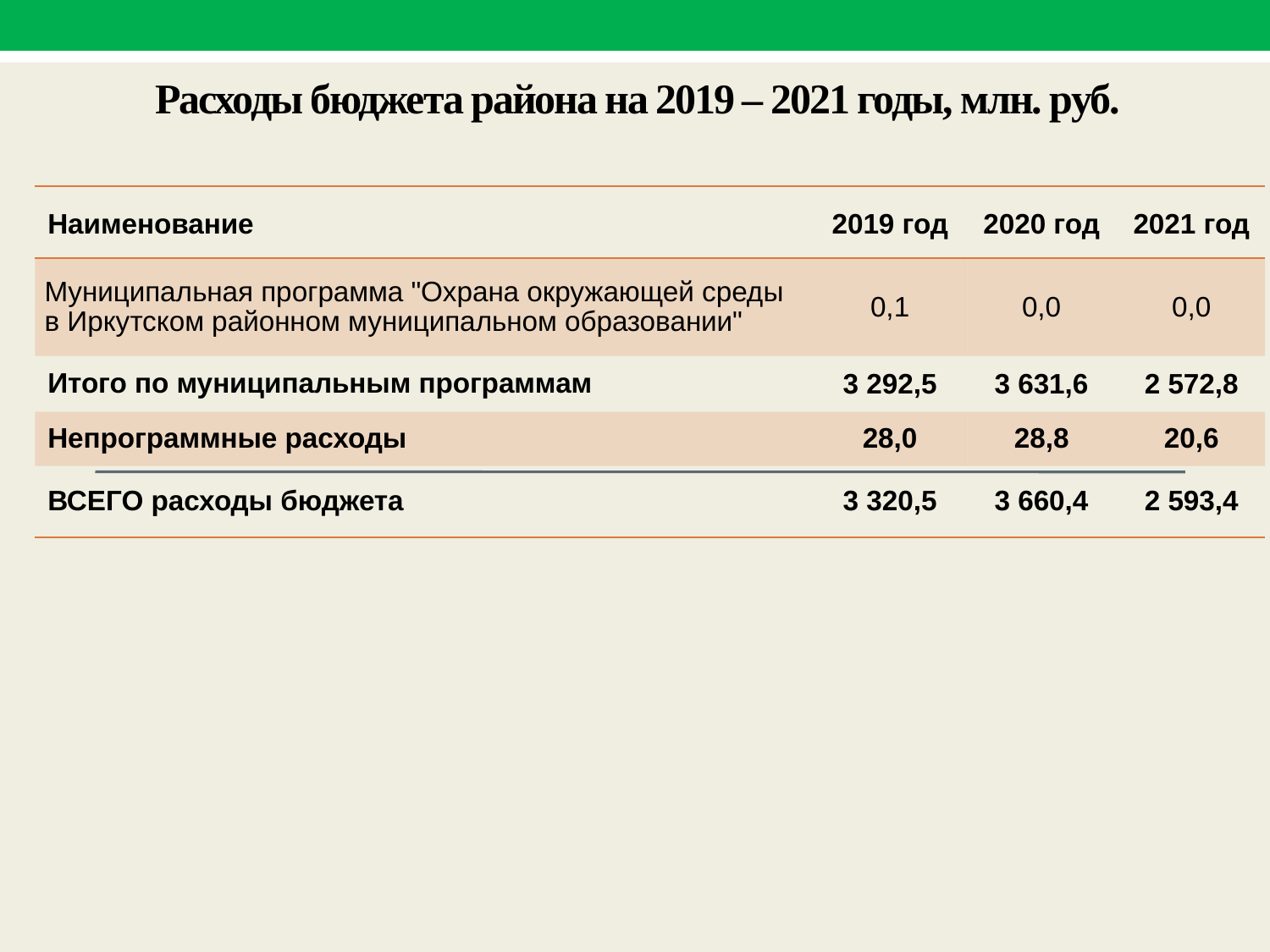

Расходы бюджета района на 2019 – 2021 годы, млн. руб.
| Наименование | 2019 год | 2020 год | 2021 год |
| --- | --- | --- | --- |
| Муниципальная программа "Охрана окружающей среды в Иркутском районном муниципальном образовании" | 0,1 | 0,0 | 0,0 |
| Итого по муниципальным программам | 3 292,5 | 3 631,6 | 2 572,8 |
| Непрограммные расходы | 28,0 | 28,8 | 20,6 |
| ВСЕГО расходы бюджета | 3 320,5 | 3 660,4 | 2 593,4 |